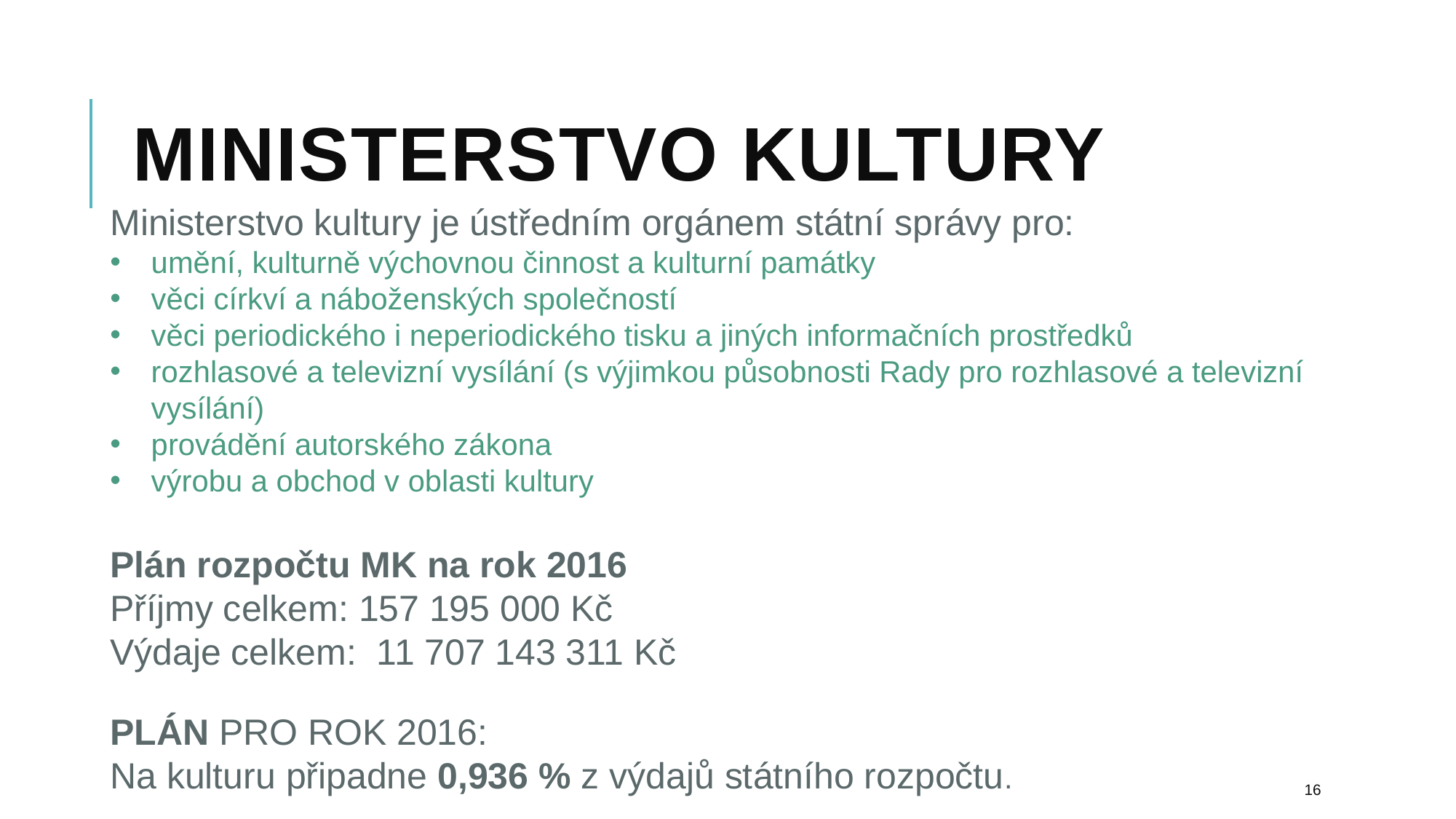

# Ministerstvo kultury
Ministerstvo kultury je ústředním orgánem státní správy pro:
umění, kulturně výchovnou činnost a kulturní památky
věci církví a náboženských společností
věci periodického i neperiodického tisku a jiných informačních prostředků
rozhlasové a televizní vysílání (s výjimkou působnosti Rady pro rozhlasové a televizní vysílání)
provádění autorského zákona
výrobu a obchod v oblasti kultury

Plán rozpočtu MK na rok 2016
Příjmy celkem: 157 195 000 Kč
Výdaje celkem:  11 707 143 311 Kč

PLÁN PRO ROK 2016:
Na kulturu připadne 0,936 % z výdajů státního rozpočtu.
16